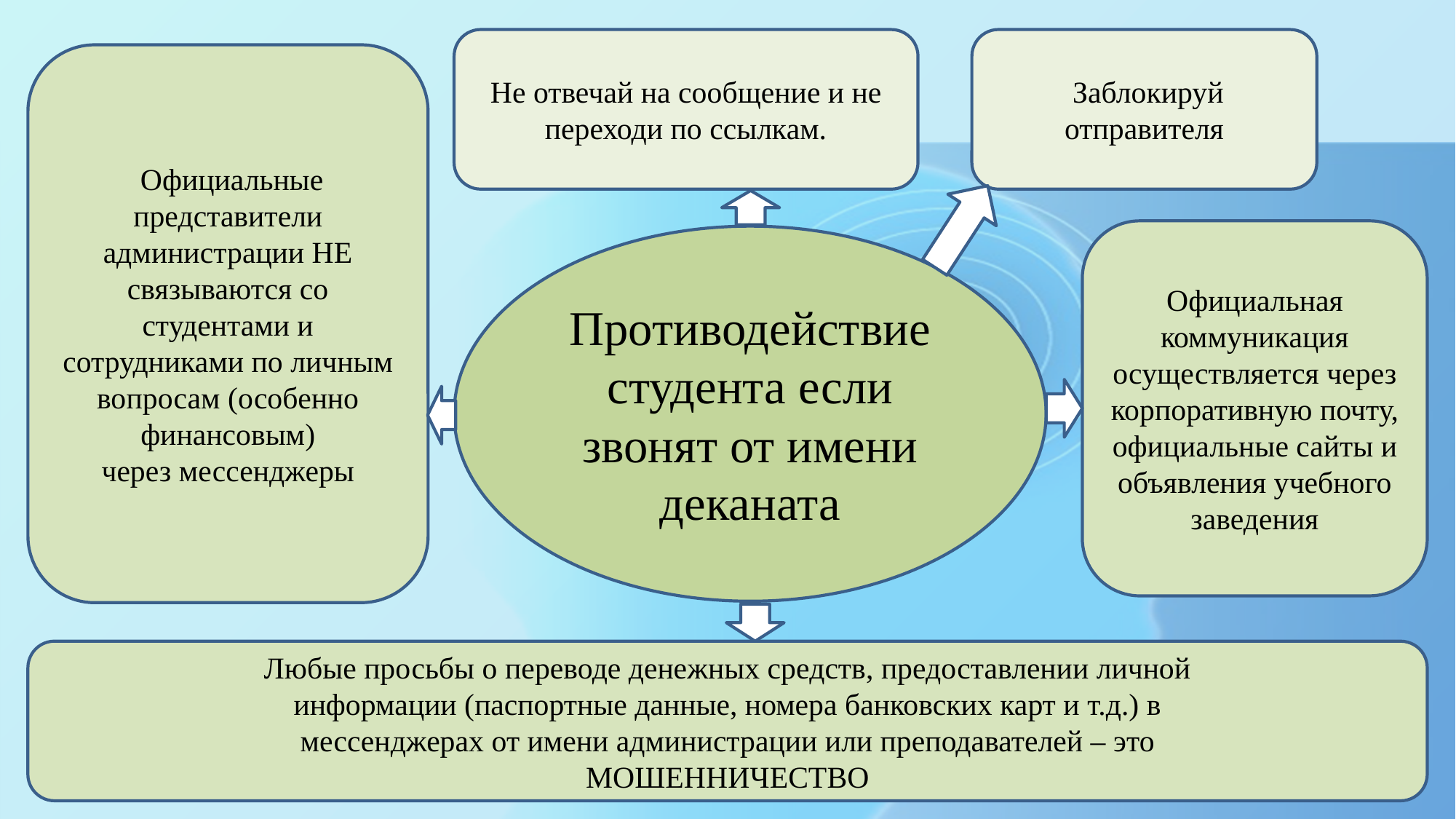

Заблокируй отправителя
Не отвечай на сообщение и не переходи по ссылкам.
 Официальные представители администрации НЕ связываются со
студентами и сотрудниками по личным вопросам (особенно финансовым)
через мессенджеры

Официальная коммуникация осуществляется через корпоративную почту,
официальные сайты и объявления учебного заведения
Противодействие студента если звонят от имени деканата

Любые просьбы о переводе денежных средств, предоставлении личной
информации (паспортные данные, номера банковских карт и т.д.) в
мессенджерах от имени администрации или преподавателей – это
МОШЕННИЧЕСТВО